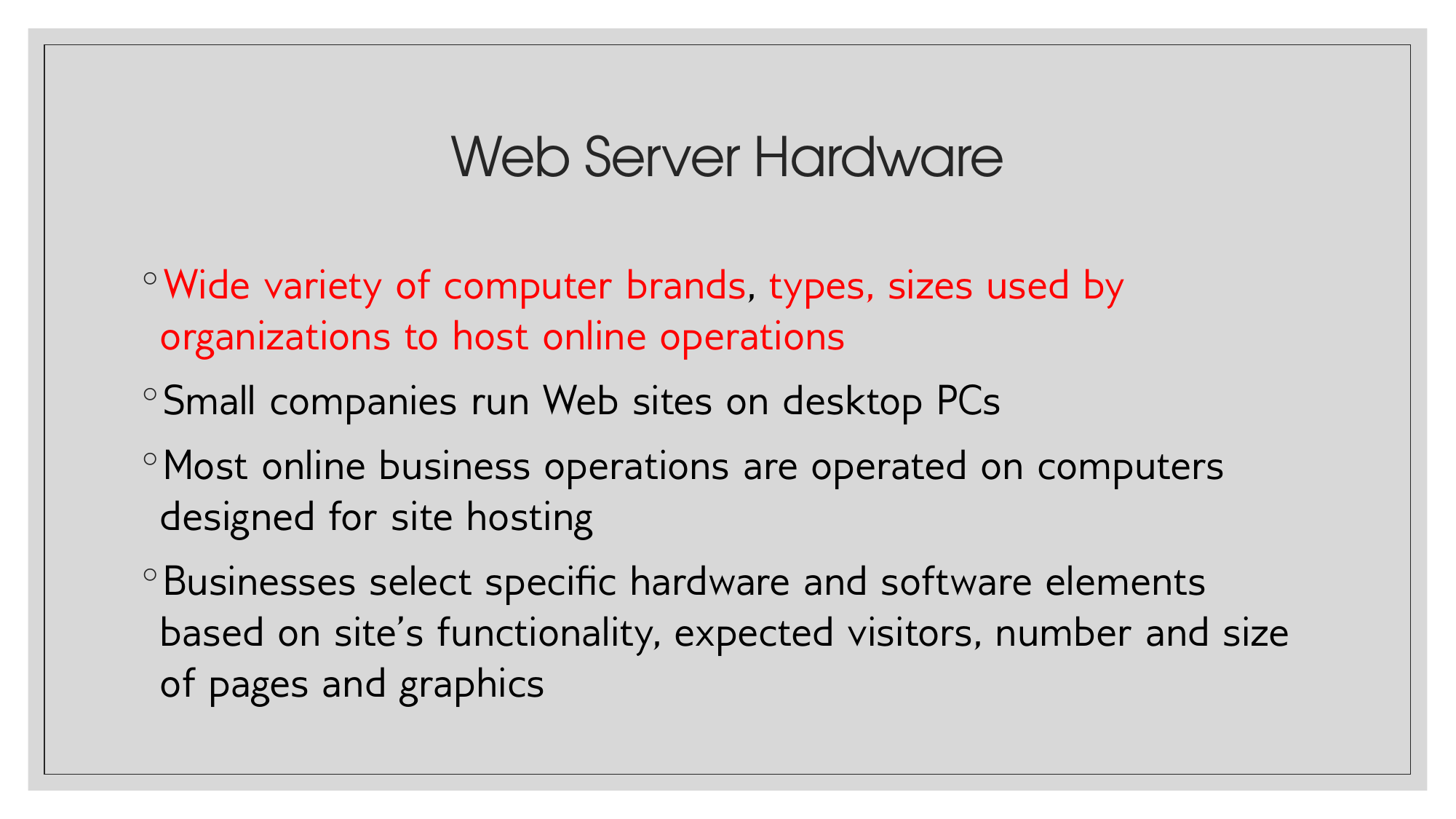

# Web Server Hardware
Wide variety of computer brands, types, sizes used by organizations to host online operations
Small companies run Web sites on desktop PCs
Most online business operations are operated on computers designed for site hosting
Businesses select specific hardware and software elements based on site’s functionality, expected visitors, number and size of pages and graphics